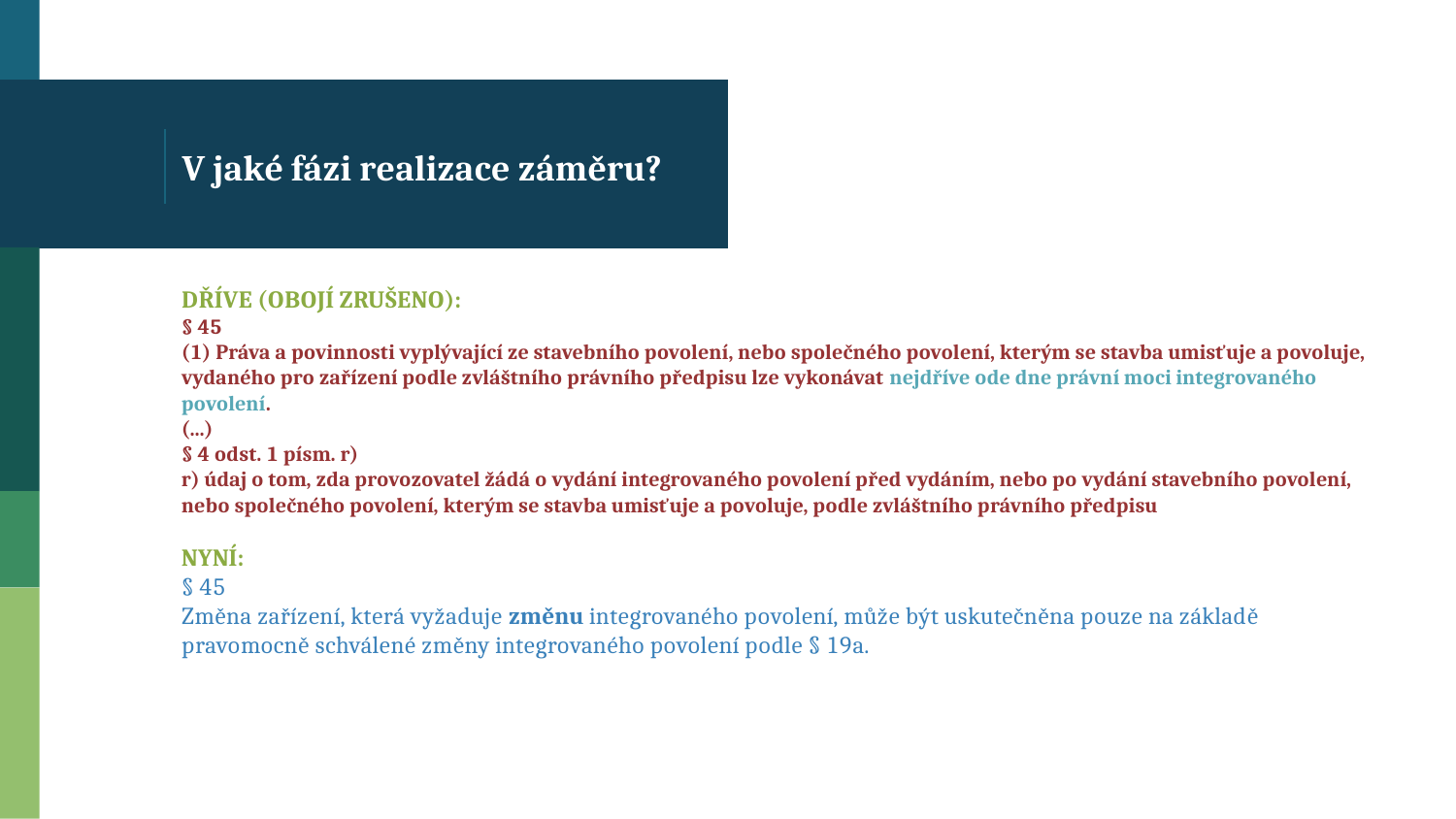

# V jaké fázi realizace záměru?
DŘÍVE (OBOJÍ ZRUŠENO):
§ 45
(1) Práva a povinnosti vyplývající ze stavebního povolení, nebo společného povolení, kterým se stavba umisťuje a povoluje, vydaného pro zařízení podle zvláštního právního předpisu lze vykonávat nejdříve ode dne právní moci integrovaného povolení.
(...)
§ 4 odst. 1 písm. r)
r) údaj o tom, zda provozovatel žádá o vydání integrovaného povolení před vydáním, nebo po vydání stavebního povolení, nebo společného povolení, kterým se stavba umisťuje a povoluje, podle zvláštního právního předpisu

NYNÍ:
§ 45
Změna zařízení, která vyžaduje změnu integrovaného povolení, může být uskutečněna pouze na základě pravomocně schválené změny integrovaného povolení podle § 19a.